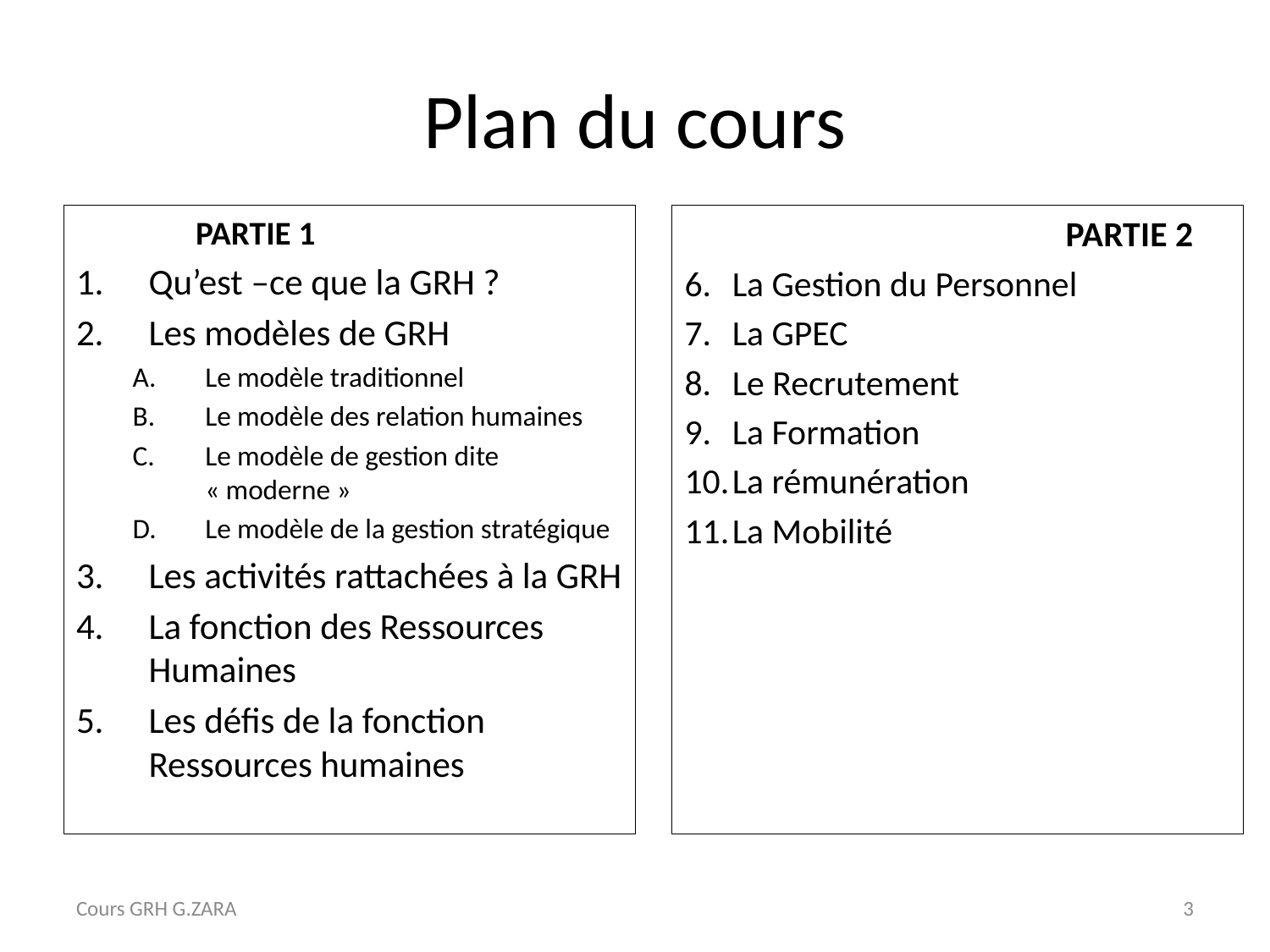

# Plan du cours
			PARTIE 1
Qu’est –ce que la GRH ?
Les modèles de GRH
Le modèle traditionnel
Le modèle des relation humaines
Le modèle de gestion dite « moderne »
Le modèle de la gestion stratégique
Les activités rattachées à la GRH
La fonction des Ressources Humaines
Les défis de la fonction Ressources humaines

			PARTIE 2
La Gestion du Personnel
La GPEC
Le Recrutement
La Formation
La rémunération
La Mobilité

Cours GRH G.ZARA
3